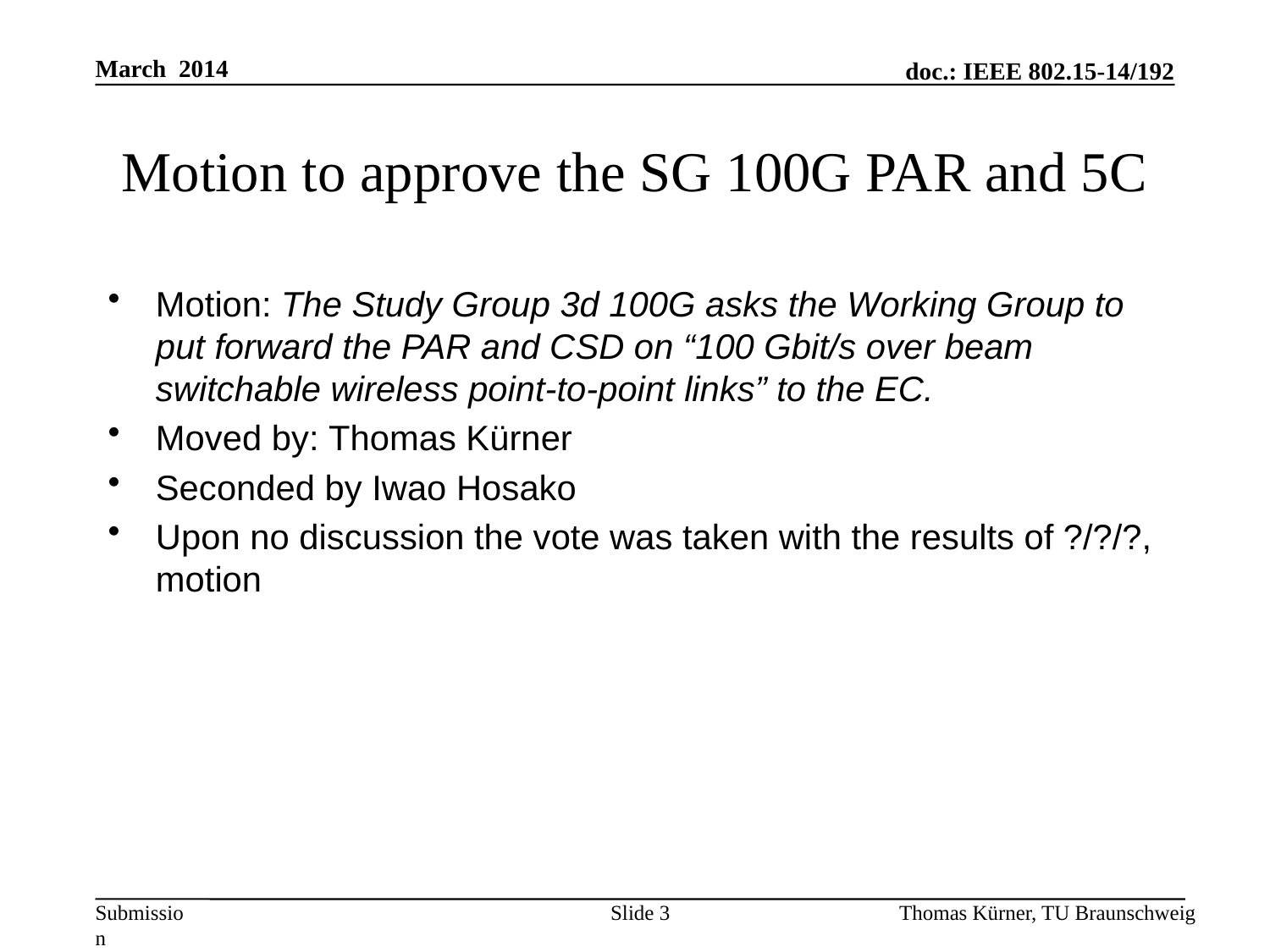

March  2014
# Motion to approve the SG 100G PAR and 5C
Motion: The Study Group 3d 100G asks the Working Group to put forward the PAR and CSD on “100 Gbit/s over beam switchable wireless point-to-point links” to the EC.
Moved by: Thomas Kürner
Seconded by Iwao Hosako
Upon no discussion the vote was taken with the results of ?/?/?, motion

Slide 3
Thomas Kürner, TU Braunschweig